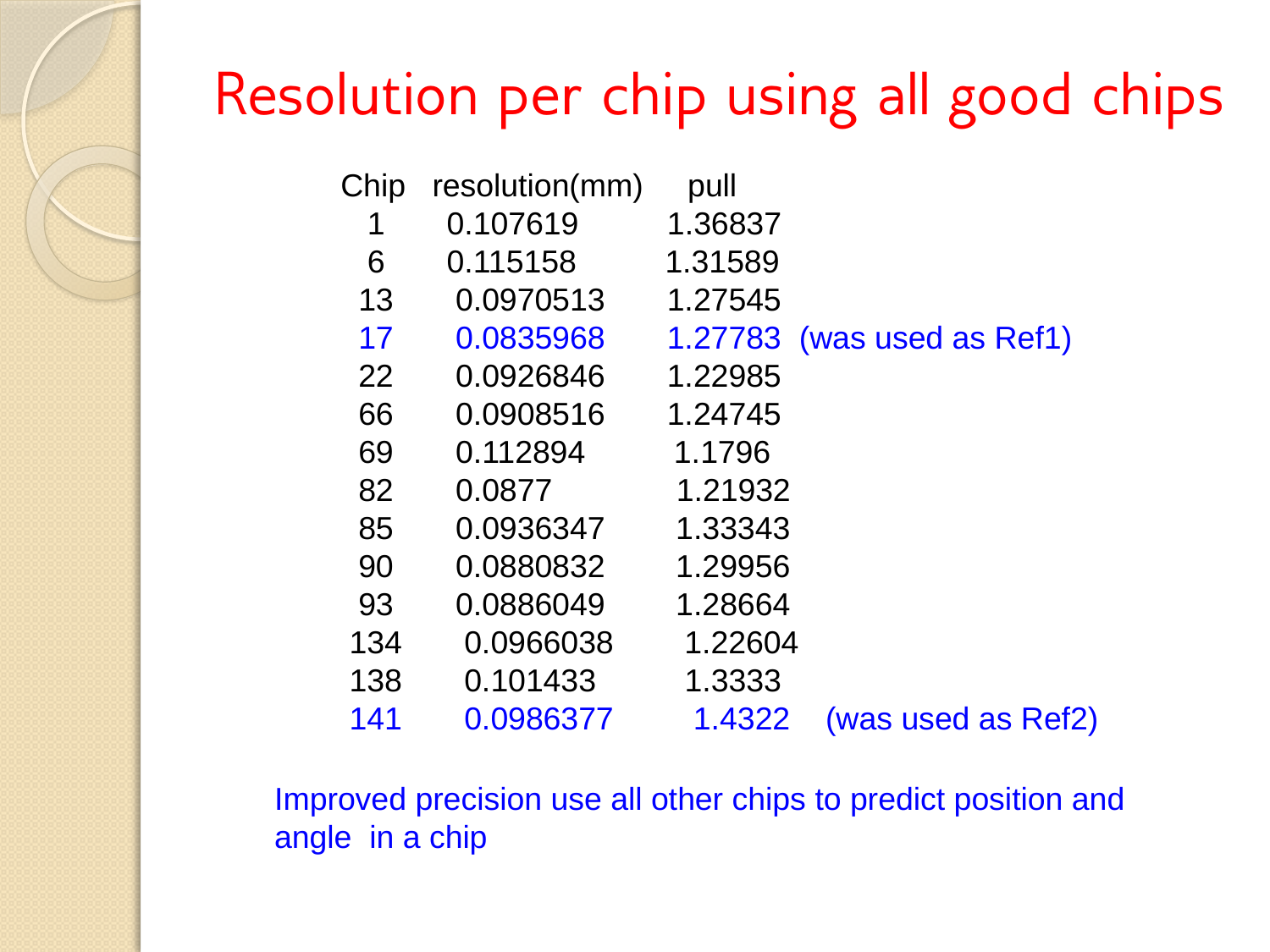

# Resolution per chip using all good chips

Chip   resolution(mm)     pull
   1       0.107619          1.36837
   6       0.115158          1.31589
  13       0.0970513       1.27545
  17       0.0835968       1.27783  (was used as Ref1)
  22       0.0926846       1.22985
  66       0.0908516       1.24745
  69       0.112894          1.1796
  82       0.0877              1.21932
  85       0.0936347        1.33343
  90       0.0880832        1.29956
  93       0.0886049        1.28664
 134       0.0966038        1.22604
 138       0.101433          1.3333
 141       0.0986377         1.4322    (was used as Ref2)

Improved precision use all other chips to predict position and
angle  in a chip